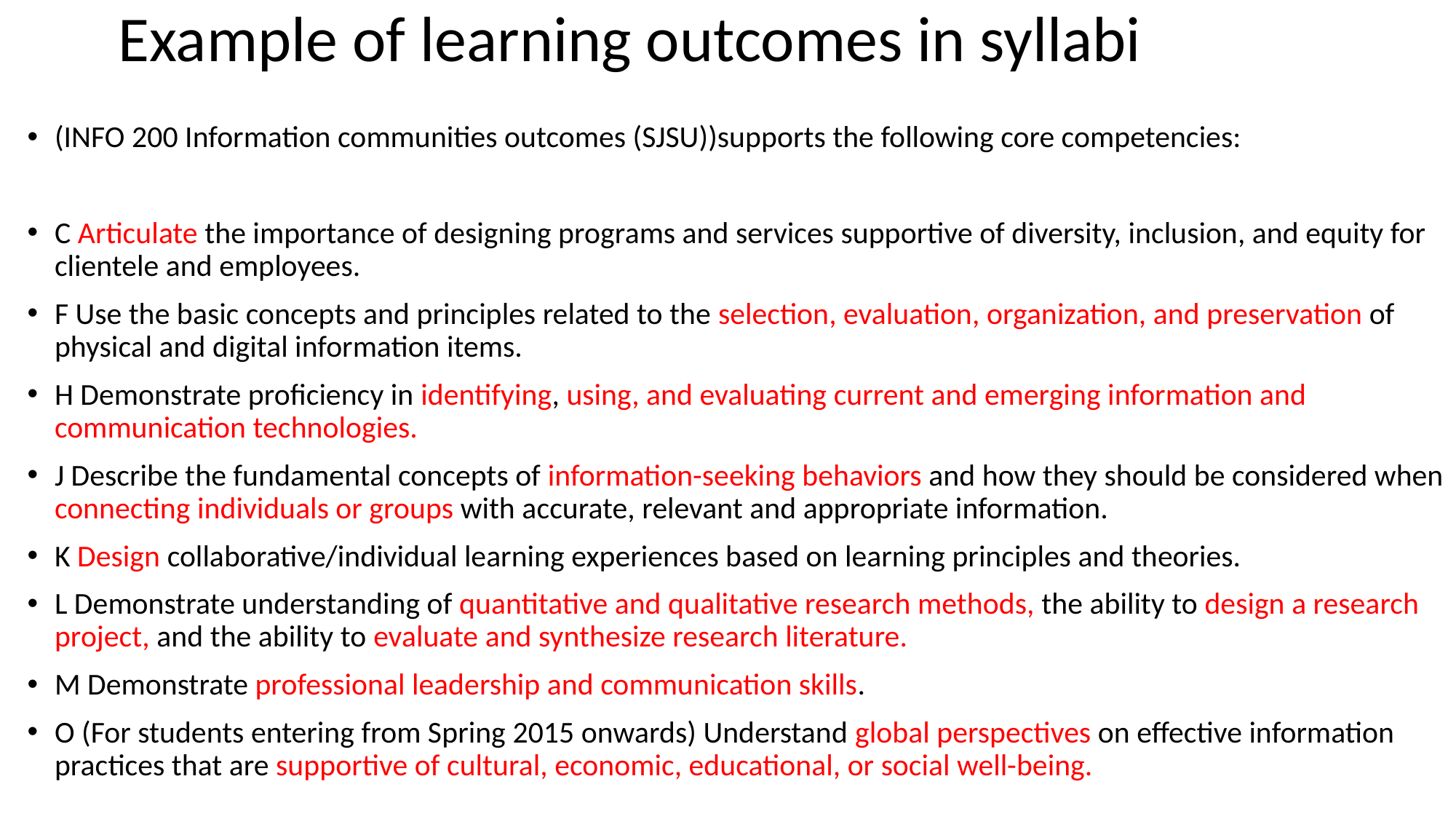

# Example of learning outcomes in syllabi
(INFO 200 Information communities outcomes (SJSU))supports the following core competencies:

C Articulate the importance of designing programs and services supportive of diversity, inclusion, and equity for clientele and employees.
F Use the basic concepts and principles related to the selection, evaluation, organization, and preservation of physical and digital information items.
H Demonstrate proficiency in identifying, using, and evaluating current and emerging information and communication technologies.
J Describe the fundamental concepts of information-seeking behaviors and how they should be considered when connecting individuals or groups with accurate, relevant and appropriate information.
K Design collaborative/individual learning experiences based on learning principles and theories.
L Demonstrate understanding of quantitative and qualitative research methods, the ability to design a research project, and the ability to evaluate and synthesize research literature.
M Demonstrate professional leadership and communication skills.
O (For students entering from Spring 2015 onwards) Understand global perspectives on effective information practices that are supportive of cultural, economic, educational, or social well-being.